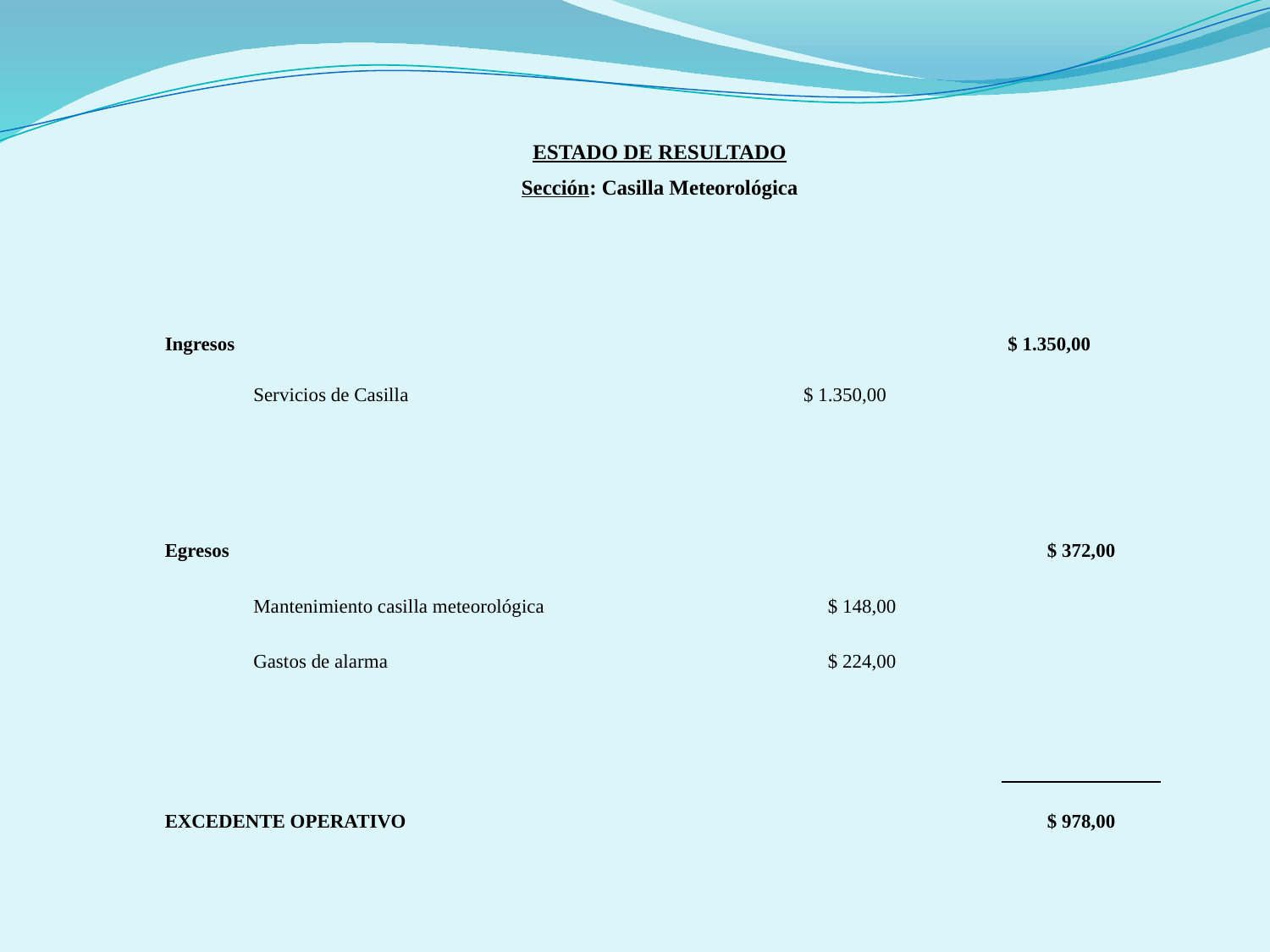

| ESTADO DE RESULTADO Sección: Casilla Meteorológica |  |  |  |  |  |  |  |
| --- | --- | --- | --- | --- | --- | --- | --- |
|  |  |  |  |  |  |  |  |
|  |  |  |  |  |  |  |  |
| Ingresos |  |  |  |  |  |  | $ 1.350,00 |
|  | Servicios de Casilla |  |  |  | $ 1.350,00 |  |  |
|  |  |  |  |  |  |  |  |
|  |  |  |  |  |  |  |  |
| Egresos |  |  |  |  |  |  | $ 372,00 |
|  | Mantenimiento casilla meteorológica |  |  |  | $ 148,00 |  |  |
|  | Gastos de alarma |  |  |  | $ 224,00 |  |  |
|  |  |  |  |  |  |  |  |
|  |  |  |  |  |  |  |  |
| EXCEDENTE OPERATIVO |  |  |  |  |  |  | $ 978,00 |